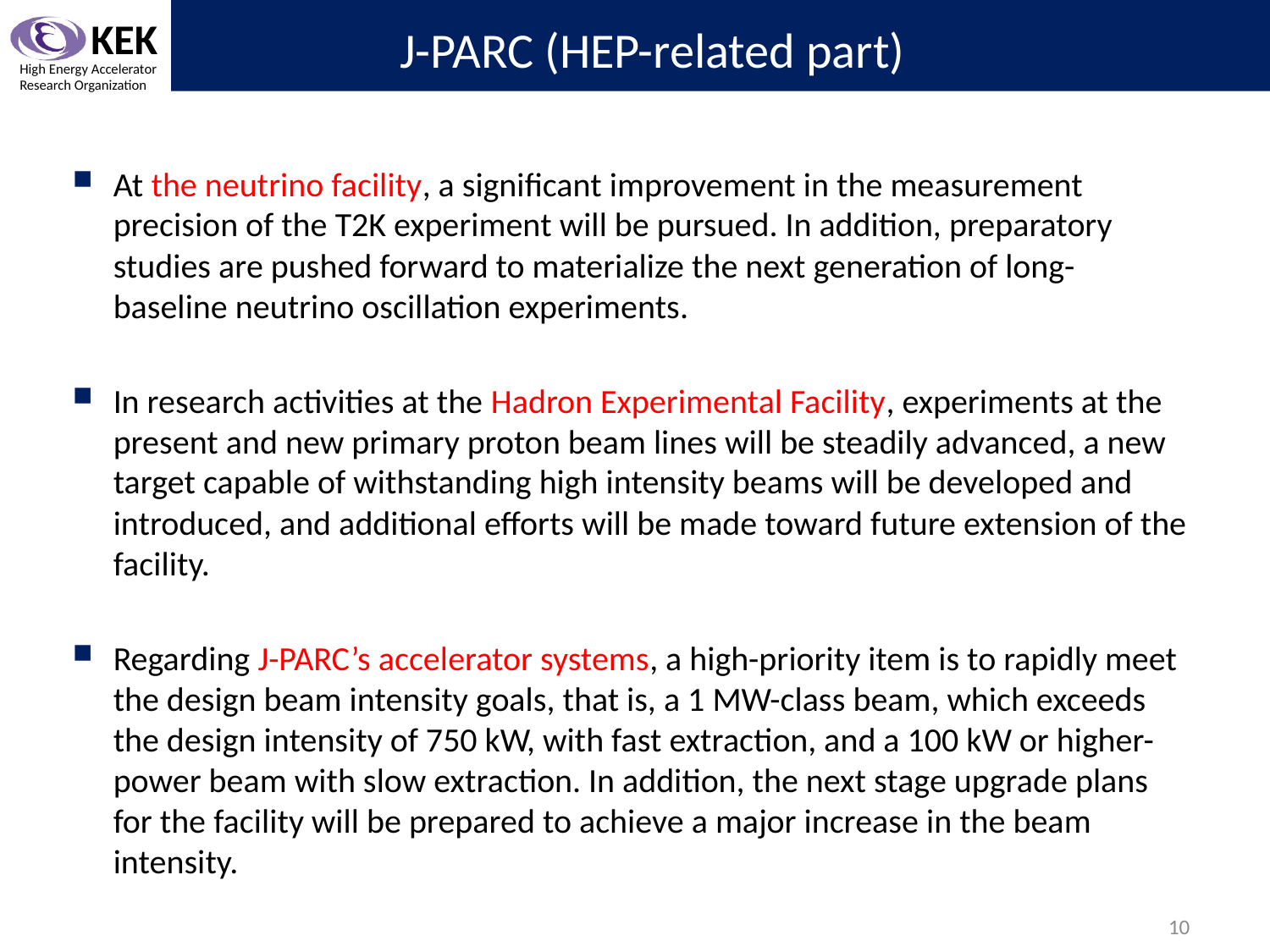

# J-PARC (HEP-related part)
At the neutrino facility, a significant improvement in the measurement precision of the T2K experiment will be pursued. In addition, preparatory studies are pushed forward to materialize the next generation of long-baseline neutrino oscillation experiments.

In research activities at the Hadron Experimental Facility, experiments at the present and new primary proton beam lines will be steadily advanced, a new target capable of withstanding high intensity beams will be developed and introduced, and additional efforts will be made toward future extension of the facility.

Regarding J-PARC’s accelerator systems, a high-priority item is to rapidly meet the design beam intensity goals, that is, a 1 MW-class beam, which exceeds the design intensity of 750 kW, with fast extraction, and a 100 kW or higher-power beam with slow extraction. In addition, the next stage upgrade plans for the facility will be prepared to achieve a major increase in the beam intensity.

10